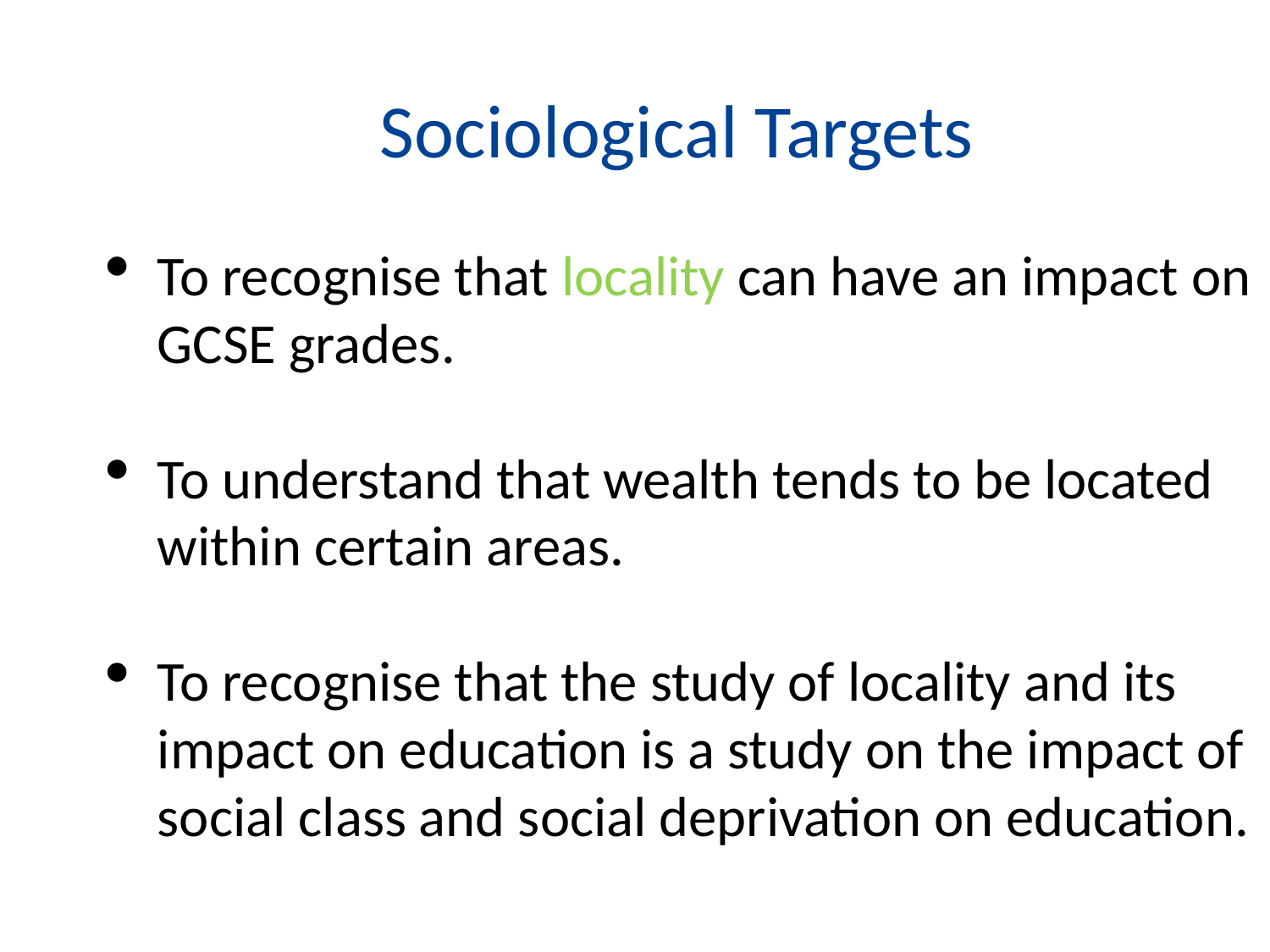

Sociological Targets
To recognise that locality can have an impact on GCSE grades.

To understand that wealth tends to be located within certain areas.

To recognise that the study of locality and its impact on education is a study on the impact of social class and social deprivation on education.